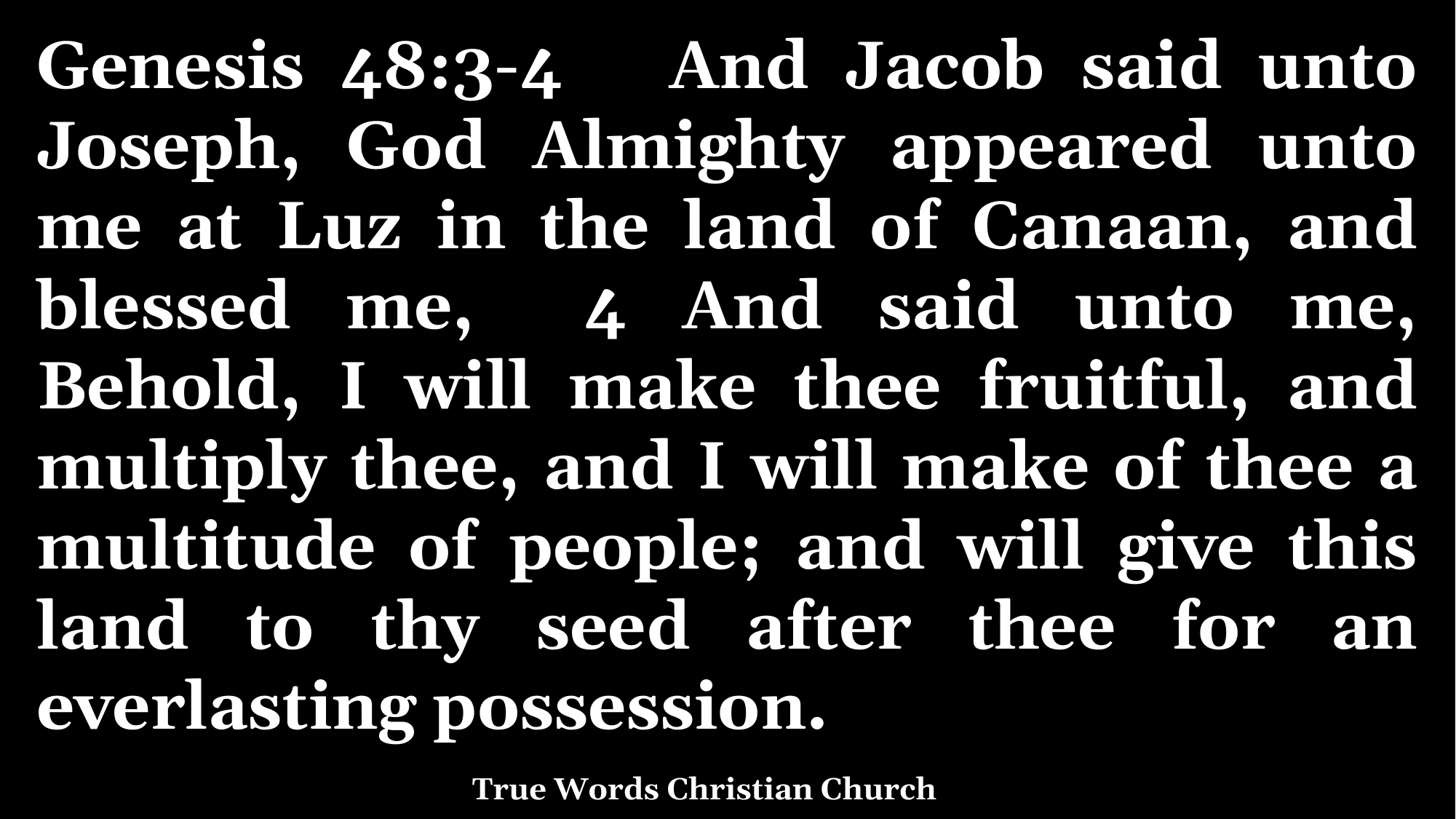

Genesis 48:3-4   And Jacob said unto Joseph, God Almighty appeared unto me at Luz in the land of Canaan, and blessed me,  4 And said unto me, Behold, I will make thee fruitful, and multiply thee, and I will make of thee a multitude of people; and will give this land to thy seed after thee for an everlasting possession.
True Words Christian Church